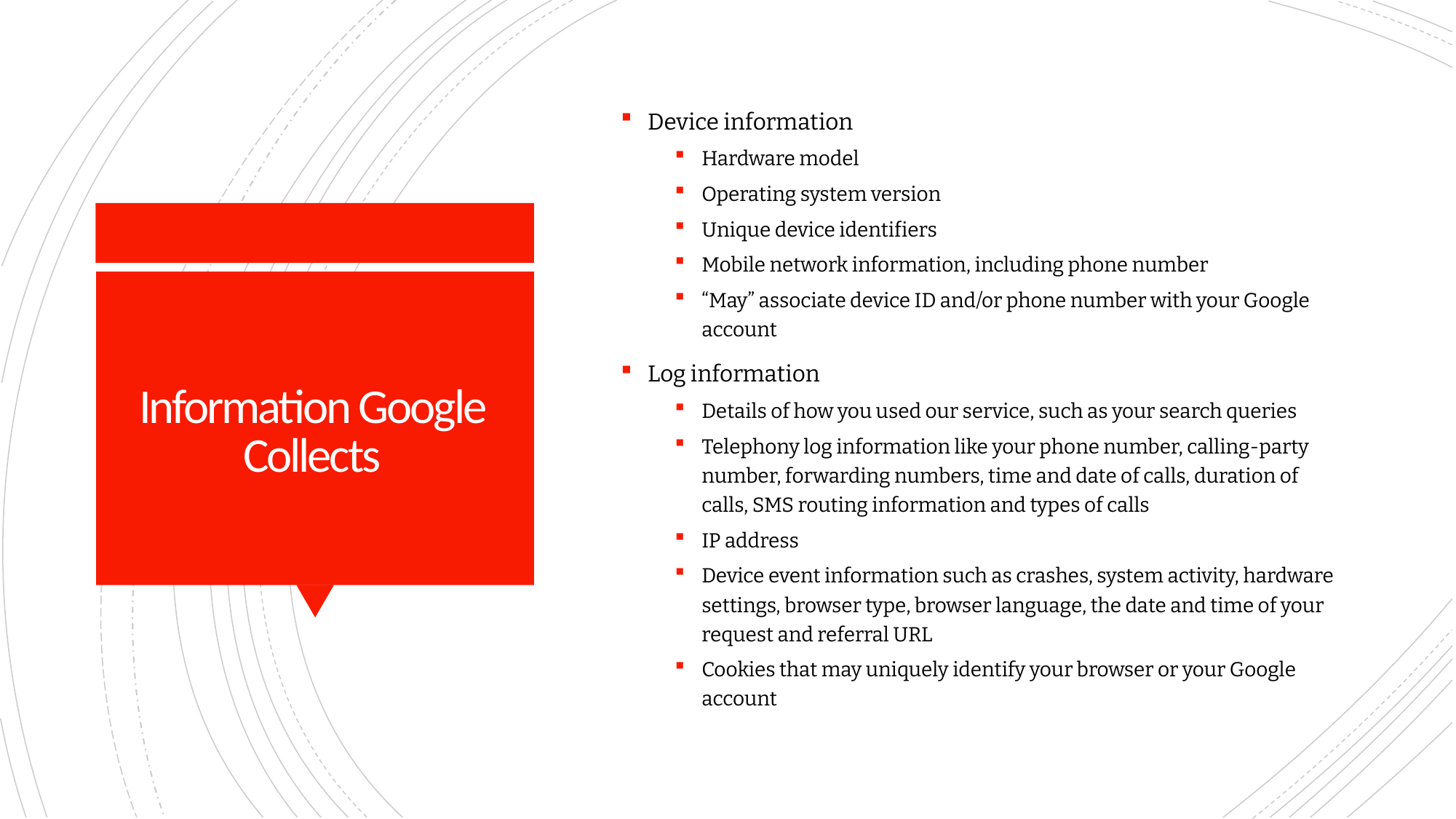

Device information
Hardware model
Operating system version
Unique device identifiers
Mobile network information, including phone number
“May” associate device ID and/or phone number with your Google account
Log information
Details of how you used our service, such as your search queries
Telephony log information like your phone number, calling-party number, forwarding numbers, time and date of calls, duration of calls, SMS routing information and types of calls
IP address
Device event information such as crashes, system activity, hardware settings, browser type, browser language, the date and time of your request and referral URL
Cookies that may uniquely identify your browser or your Google account

# Information Google Collects